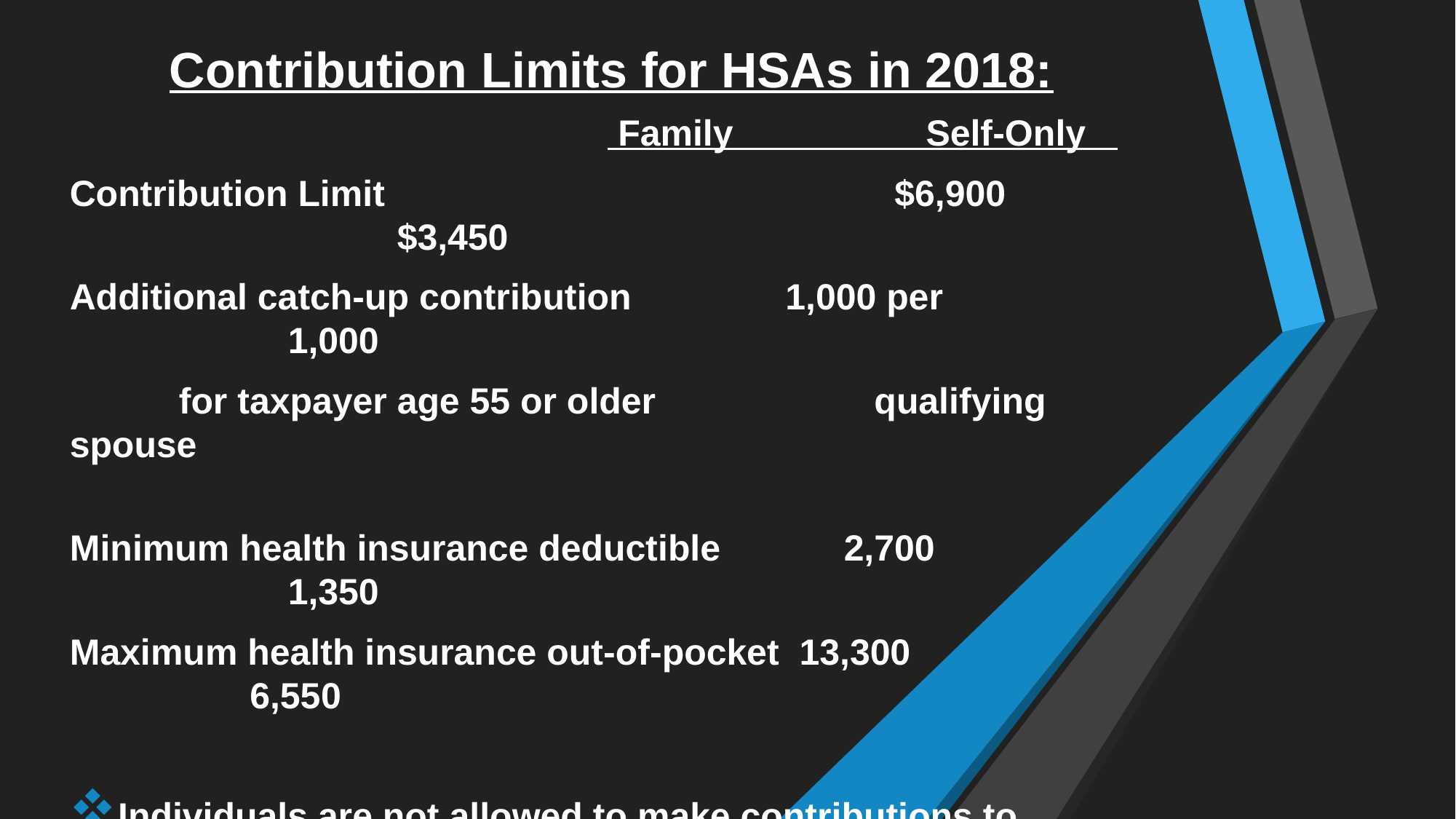

# Contribution Limits for HSAs in 2018:
 Family                   Self-Only
Contribution Limit				        	      $6,900				$3,450
Additional catch-up contribution      	      1,000 per			1,000
	for taxpayer age 55 or older		    qualifying spouse
Minimum health insurance deductible	 	 2,700				1,350
Maximum health insurance out-of-pocket  13,300			       6,550

Individuals are not allowed to make contributions to HSAs once they attain the age of 65 and qualify for Medicare coverage.